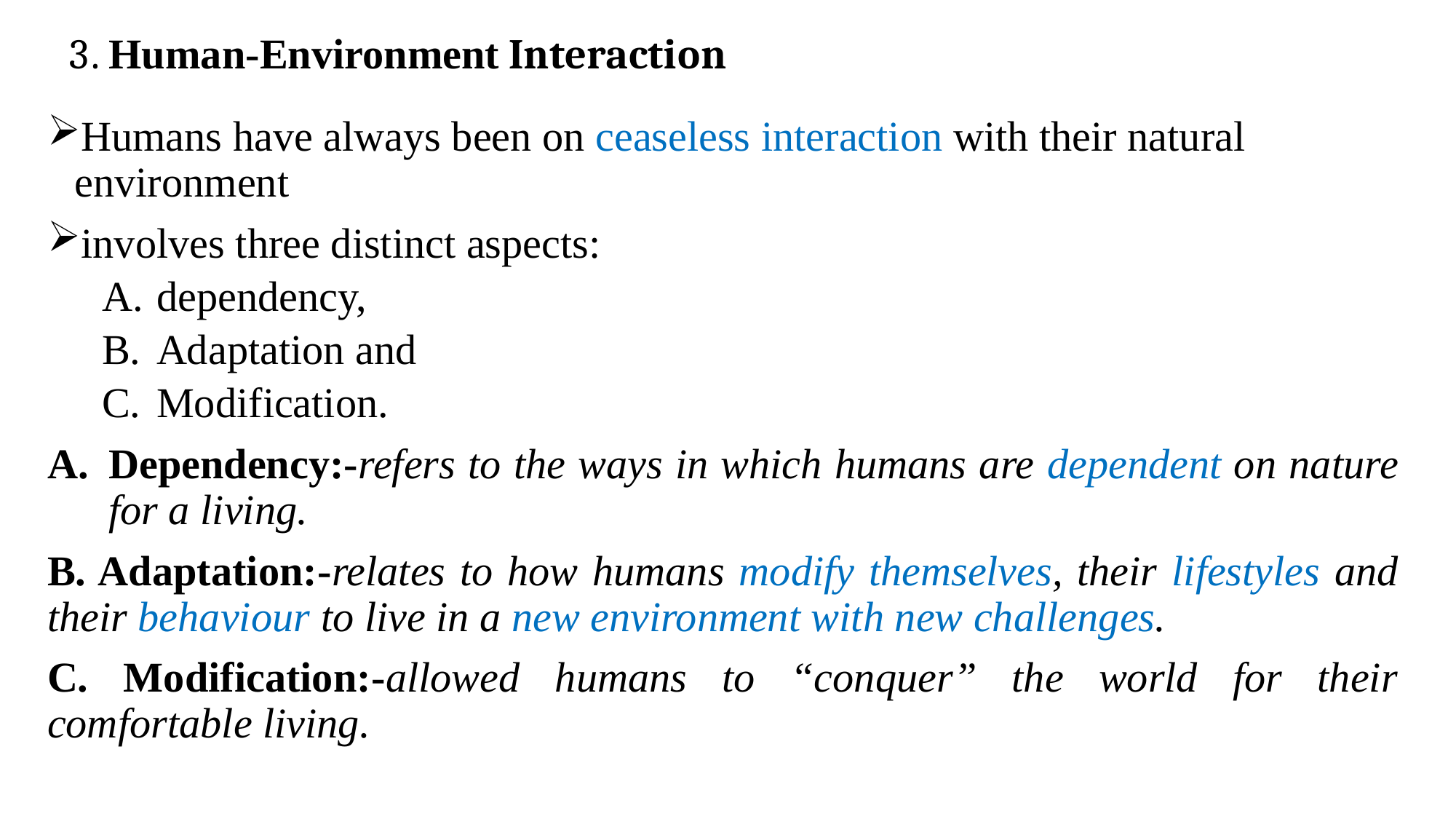

# 3. Human-Environment Interaction
Humans have always been on ceaseless interaction with their natural environment
involves three distinct aspects:
dependency,
Adaptation and
Modification.
Dependency:-refers to the ways in which humans are dependent on nature for a living.
B. Adaptation:-relates to how humans modify themselves, their lifestyles and their behaviour to live in a new environment with new challenges.
C. Modification:-allowed humans to “conquer” the world for their comfortable living.